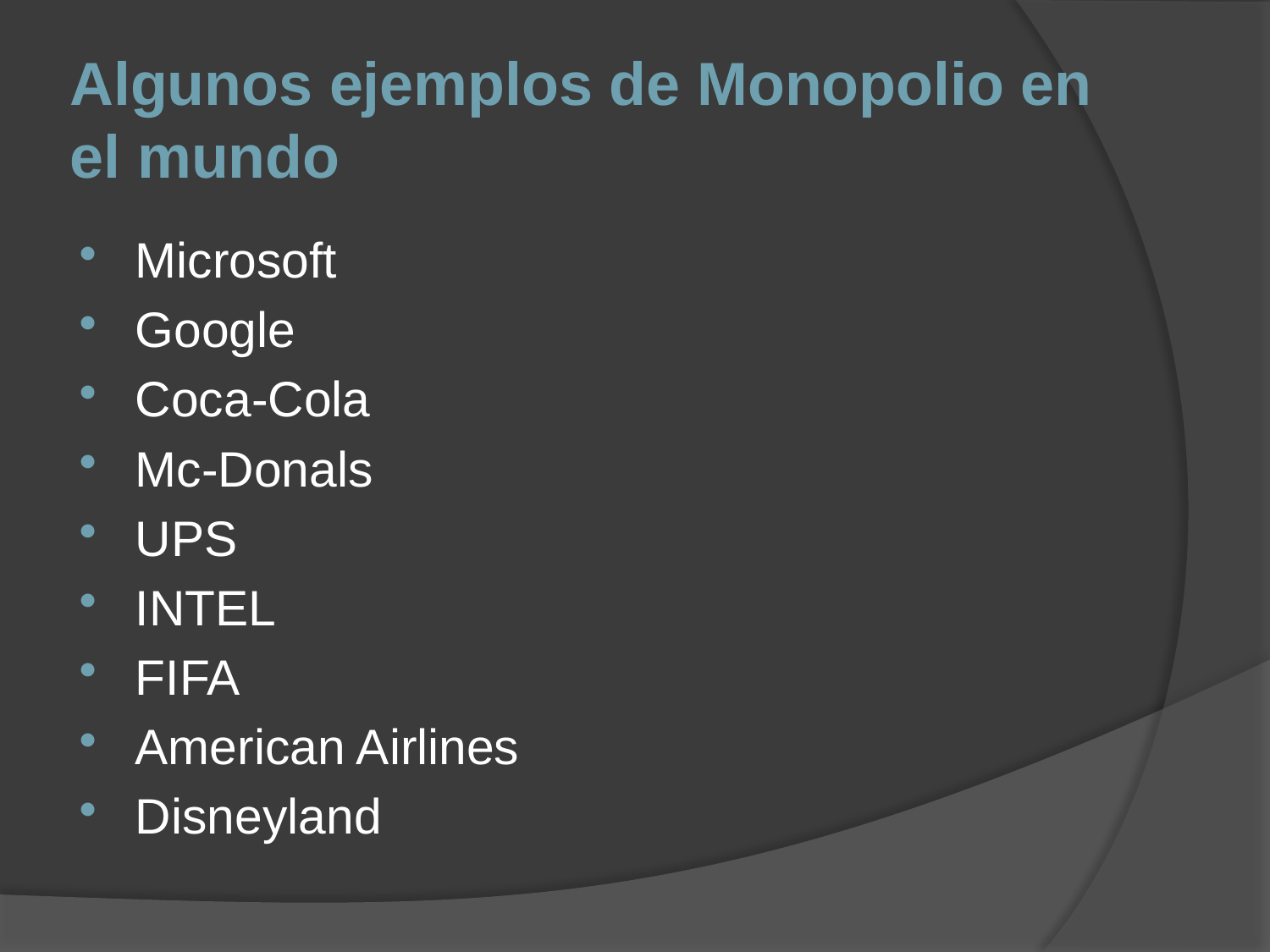

# Algunos ejemplos de Monopolio en el mundo
Microsoft
Google
Coca-Cola
Mc-Donals
UPS
INTEL
FIFA
American Airlines
Disneyland